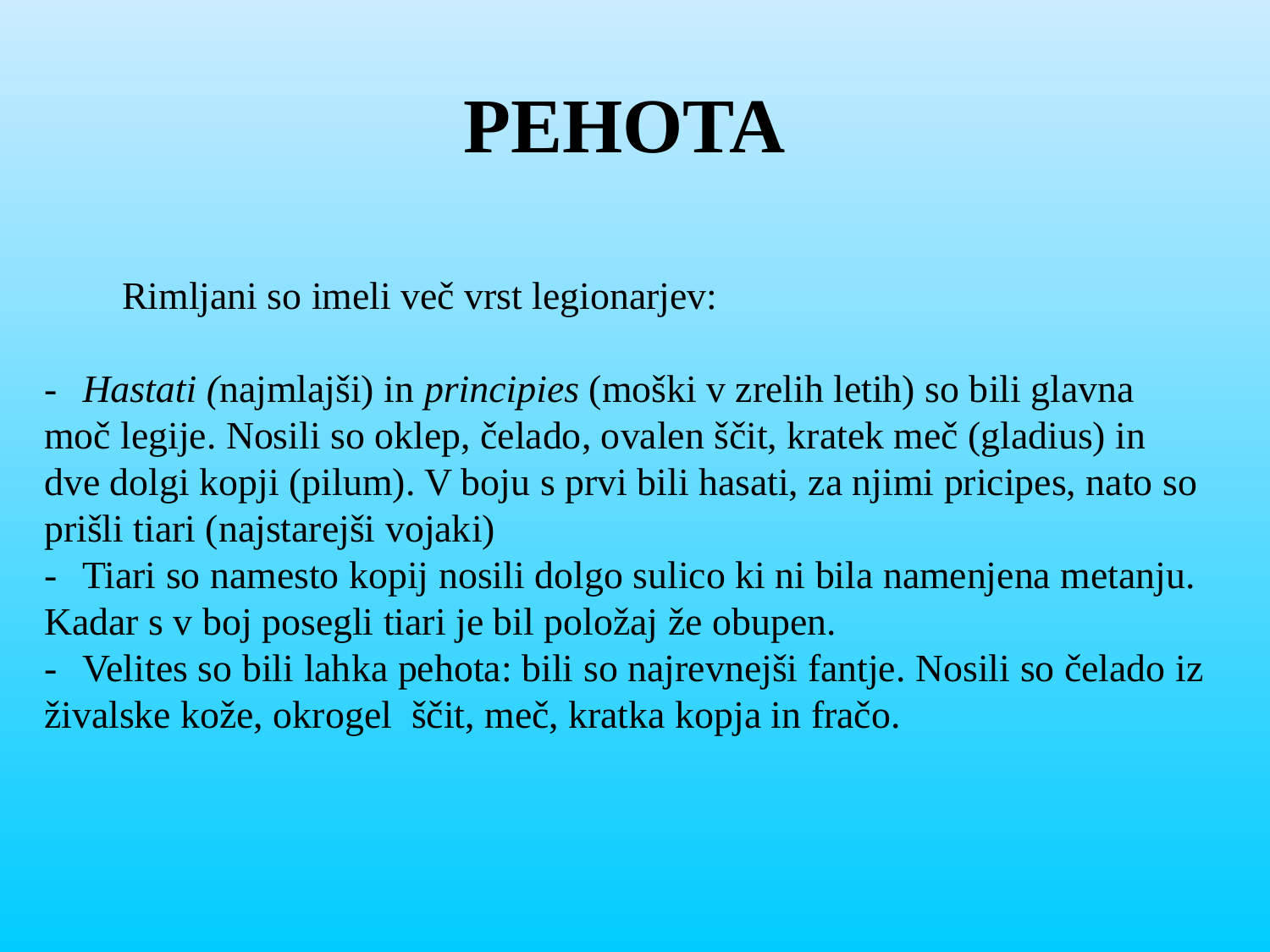

# PEHOTA
        Rimljani so imeli več vrst legionarjev:

-        Hastati (najmlajši) in principies (moški v zrelih letih) so bili glavna moč legije. Nosili so oklep, čelado, ovalen ščit, kratek meč (gladius) in dve dolgi kopji (pilum). V boju s prvi bili hasati, za njimi pricipes, nato so prišli tiari (najstarejši vojaki)
-        Tiari so namesto kopij nosili dolgo sulico ki ni bila namenjena metanju. Kadar s v boj posegli tiari je bil položaj že obupen.
-        Velites so bili lahka pehota: bili so najrevnejši fantje. Nosili so čelado iz živalske kože, okrogel  ščit, meč, kratka kopja in fračo.